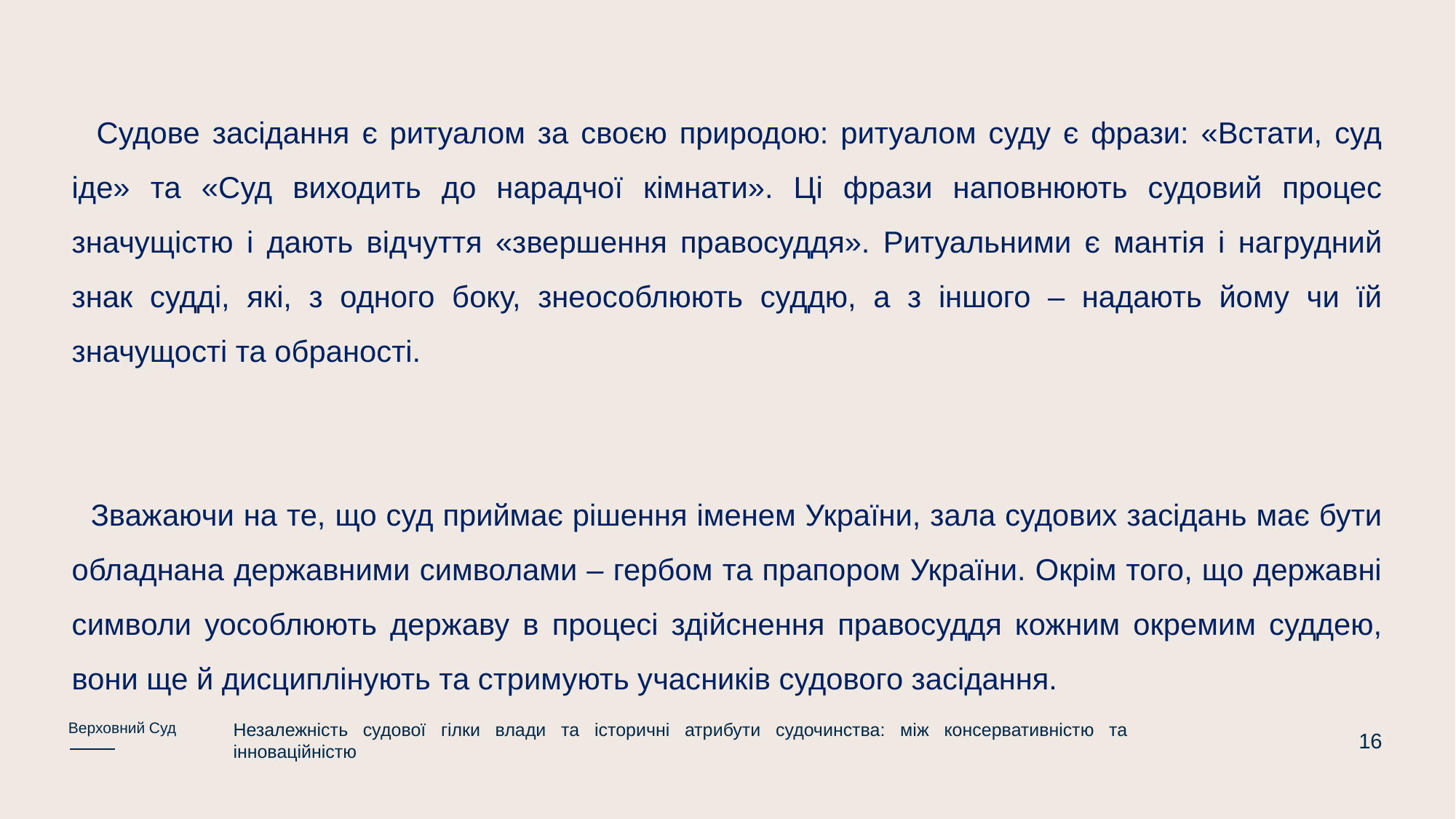

Судове засідання є ритуалом за своєю природою: ритуалом суду є фрази: «Встати, суд іде» та «Суд виходить до нарадчої кімнати». Ці фрази наповнюють судовий процес значущістю і дають відчуття «звершення правосуддя». Ритуальними є мантія і нагрудний знак судді, які, з одного боку, знеособлюють суддю, а з іншого – надають йому чи їй значущості та обраності.

  Зважаючи на те, що суд приймає рішення іменем України, зала судових засідань має бути обладнана державними символами – гербом та прапором України. Окрім того, що державні символи уособлюють державу в процесі здійснення правосуддя кожним окремим суддею, вони ще й дисциплінують та стримують учасників судового засідання.
Незалежність судової гілки влади та історичні атрибути судочинства: між консервативністю та інноваційністю
Верховний Суд
16